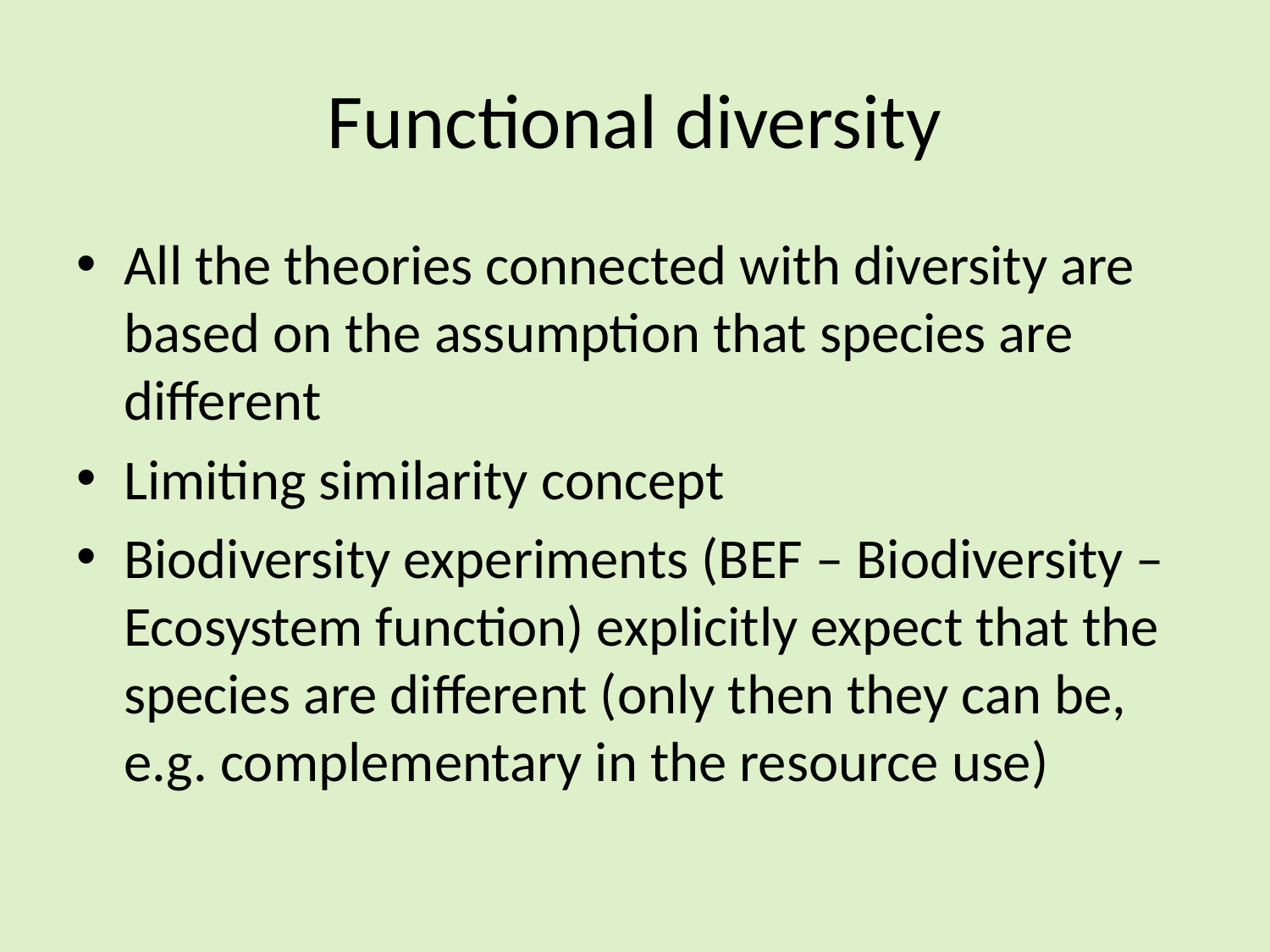

# Functional diversity
All the theories connected with diversity are based on the assumption that species are different
Limiting similarity concept
Biodiversity experiments (BEF – Biodiversity – Ecosystem function) explicitly expect that the species are different (only then they can be, e.g. complementary in the resource use)